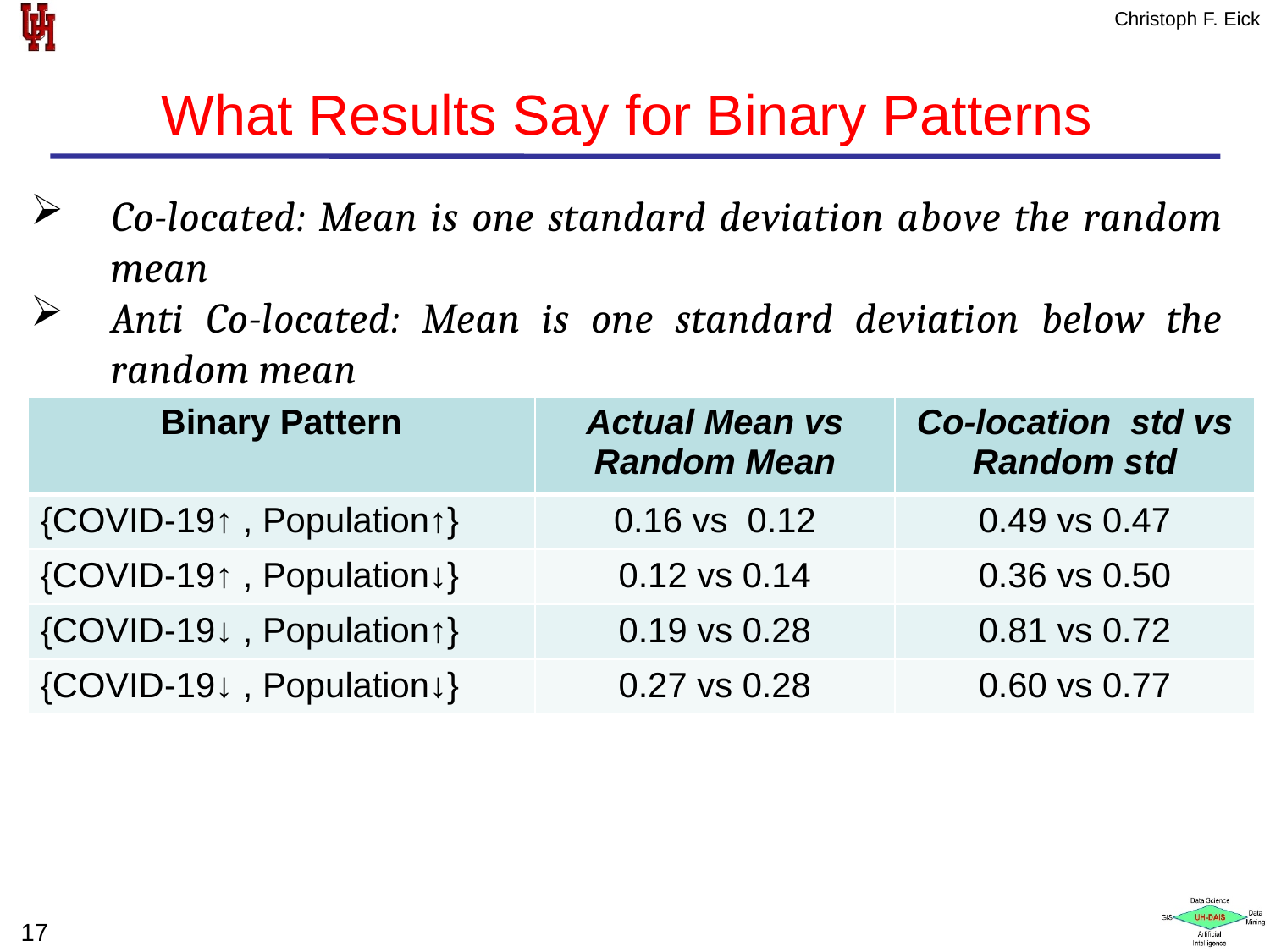

# What Results Say for Binary Patterns
Co-located: Mean is one standard deviation above the random mean
Anti Co-located: Mean is one standard deviation below the random mean
| Binary Pattern | Actual Mean vs Random Mean | Co-location std vs Random std |
| --- | --- | --- |
| {COVID-19↑ , Population↑} | 0.16 vs 0.12 | 0.49 vs 0.47 |
| {COVID-19↑ , Population↓} | 0.12 vs 0.14 | 0.36 vs 0.50 |
| {COVID-19↓ , Population↑} | 0.19 vs 0.28 | 0.81 vs 0.72 |
| {COVID-19↓ , Population↓} | 0.27 vs 0.28 | 0.60 vs 0.77 |
17